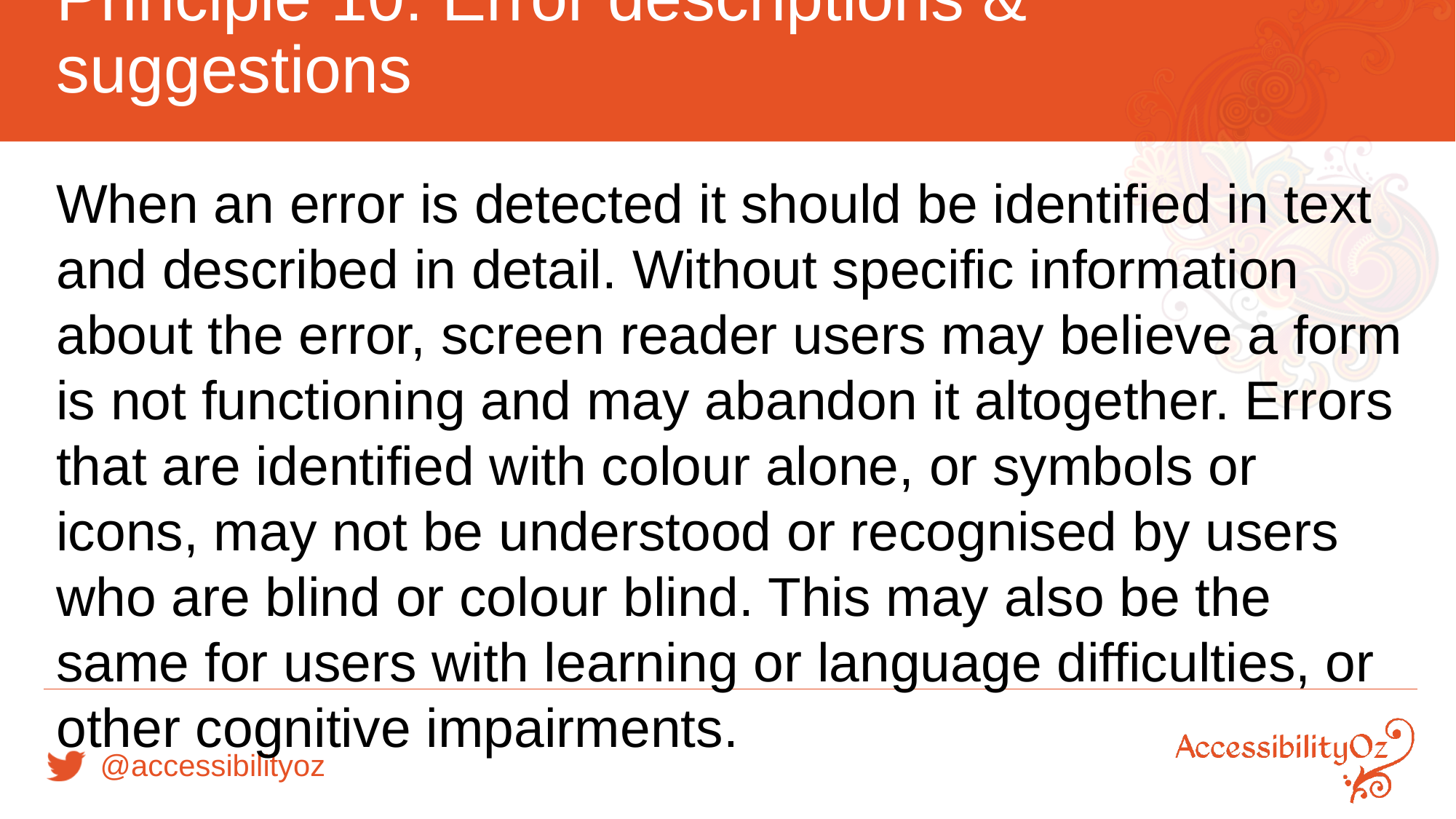

# Principle 10: Error descriptions & suggestions
When an error is detected it should be identified in text and described in detail. Without specific information about the error, screen reader users may believe a form is not functioning and may abandon it altogether. Errors that are identified with colour alone, or symbols or icons, may not be understood or recognised by users who are blind or colour blind. This may also be the same for users with learning or language difficulties, or other cognitive impairments.